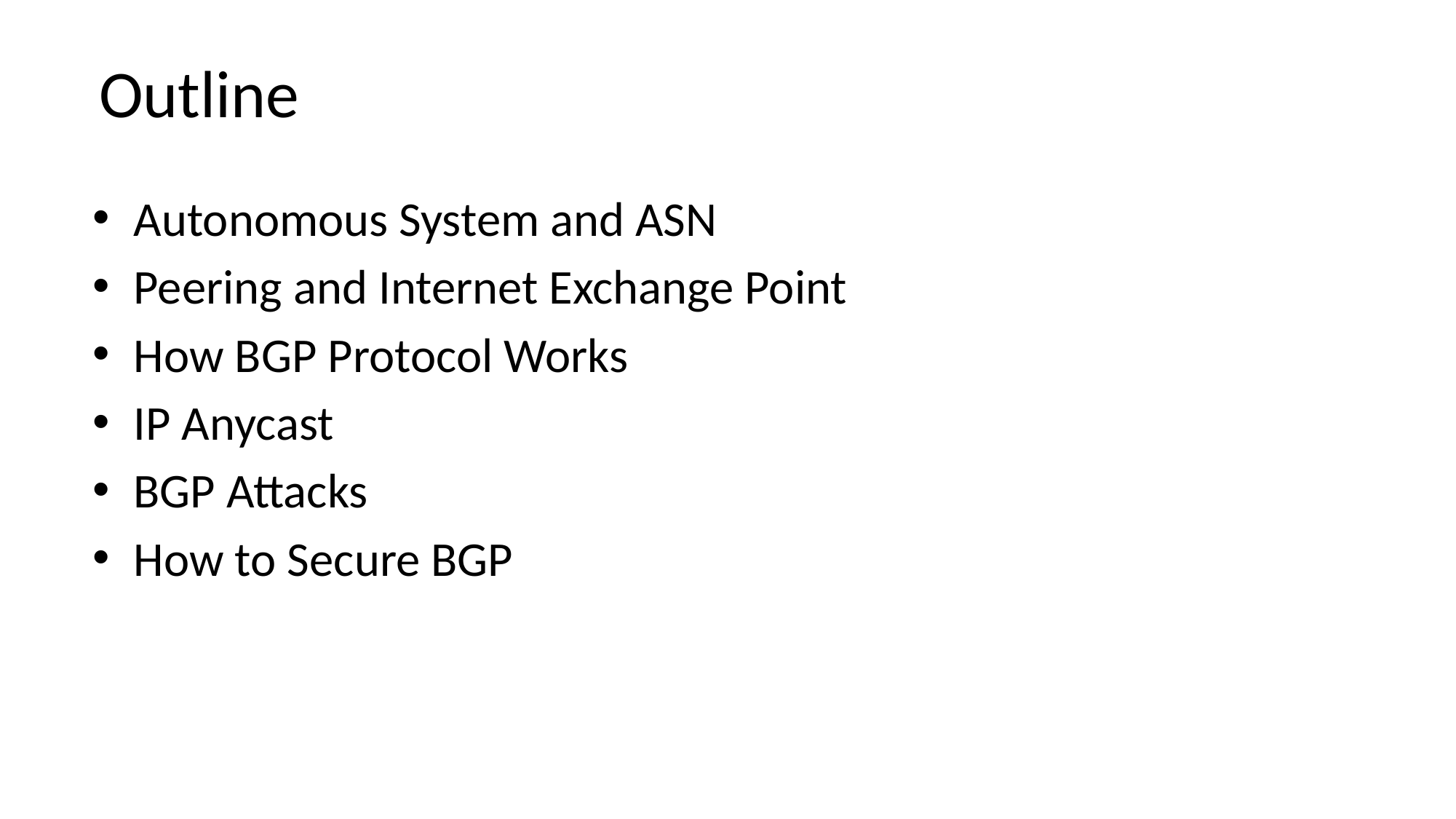

# Outline
Autonomous System and ASN
Peering and Internet Exchange Point
How BGP Protocol Works
IP Anycast
BGP Attacks
How to Secure BGP